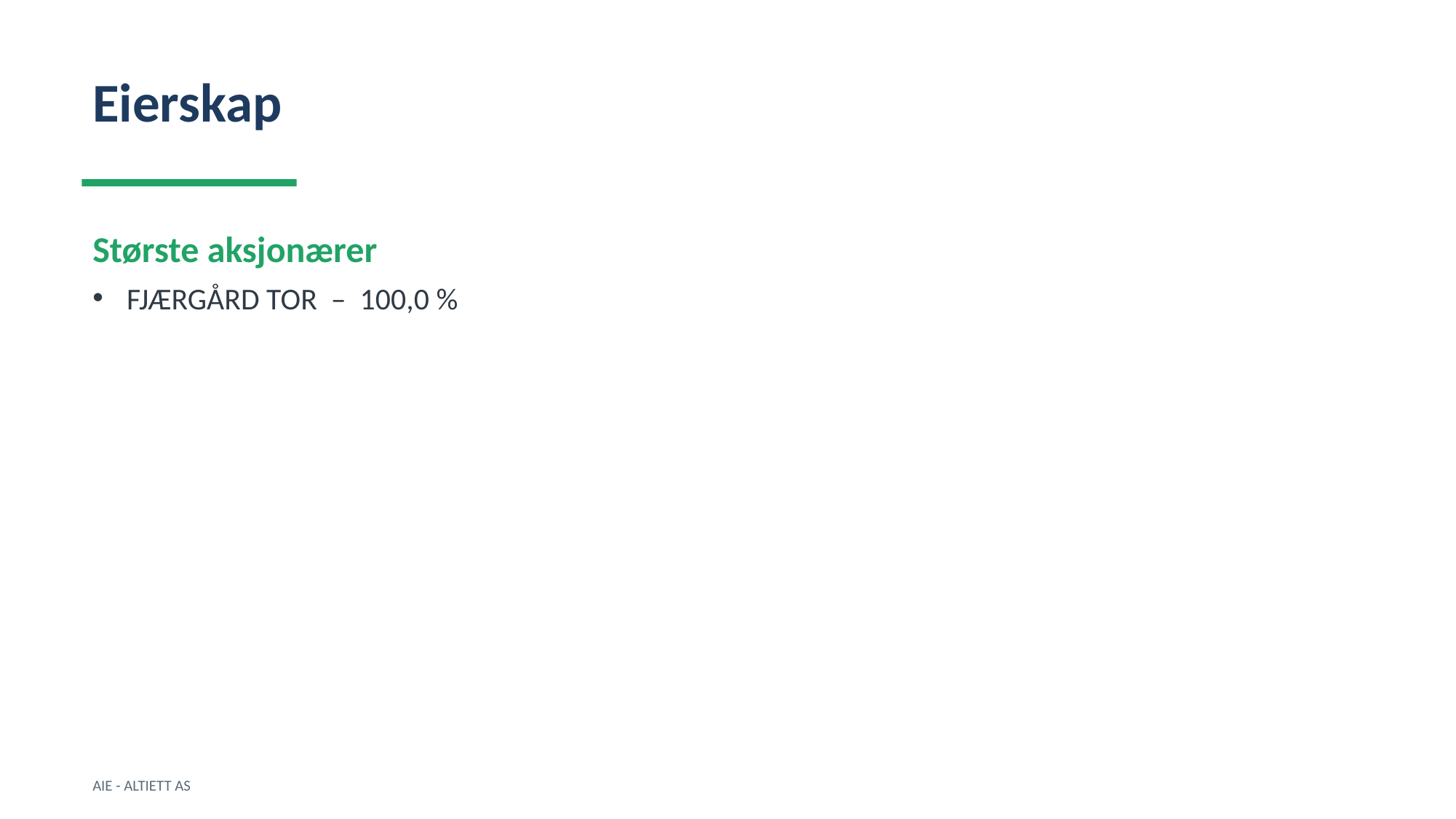

Eierskap

Største aksjonærer
FJÆRGÅRD TOR  –  100,0 %
AIE - ALTIETT AS